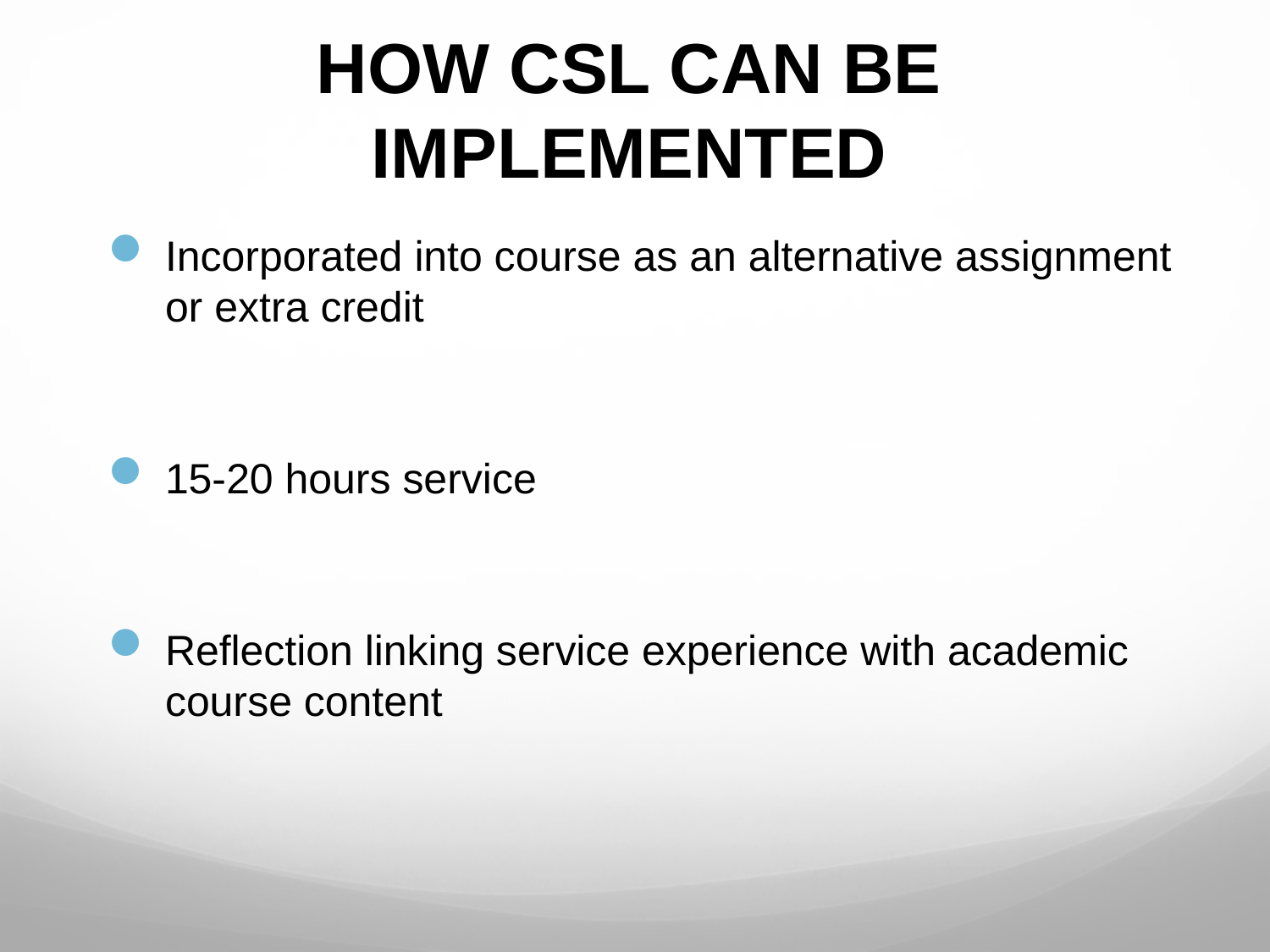

HOW CSL CAN BE IMPLEMENTED
Incorporated into course as an alternative assignment or extra credit

15-20 hours service

Reflection linking service experience with academic course content